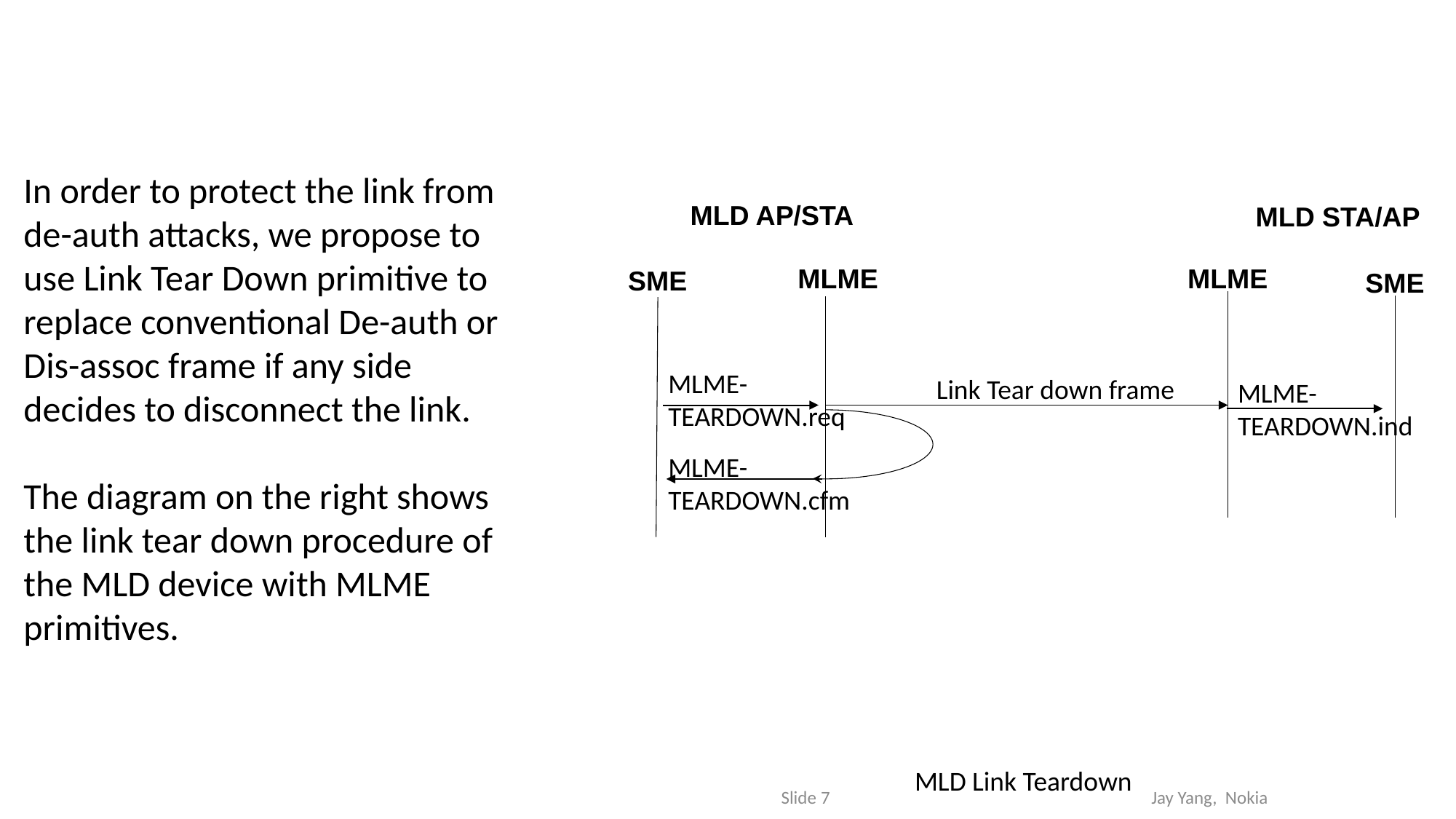

In order to protect the link from de-auth attacks, we propose to use Link Tear Down primitive to replace conventional De-auth or Dis-assoc frame if any side decides to disconnect the link.

The diagram on the right shows the link tear down procedure of the MLD device with MLME primitives.

MLD AP/STA
MLD STA/AP
MLME
MLME
SME
SME
MLME-TEARDOWN.req
Link Tear down frame
MLME-TEARDOWN.ind

MLME-TEARDOWN.cfm
MLD Link Teardown
Slide 7
Jay Yang,  Nokia